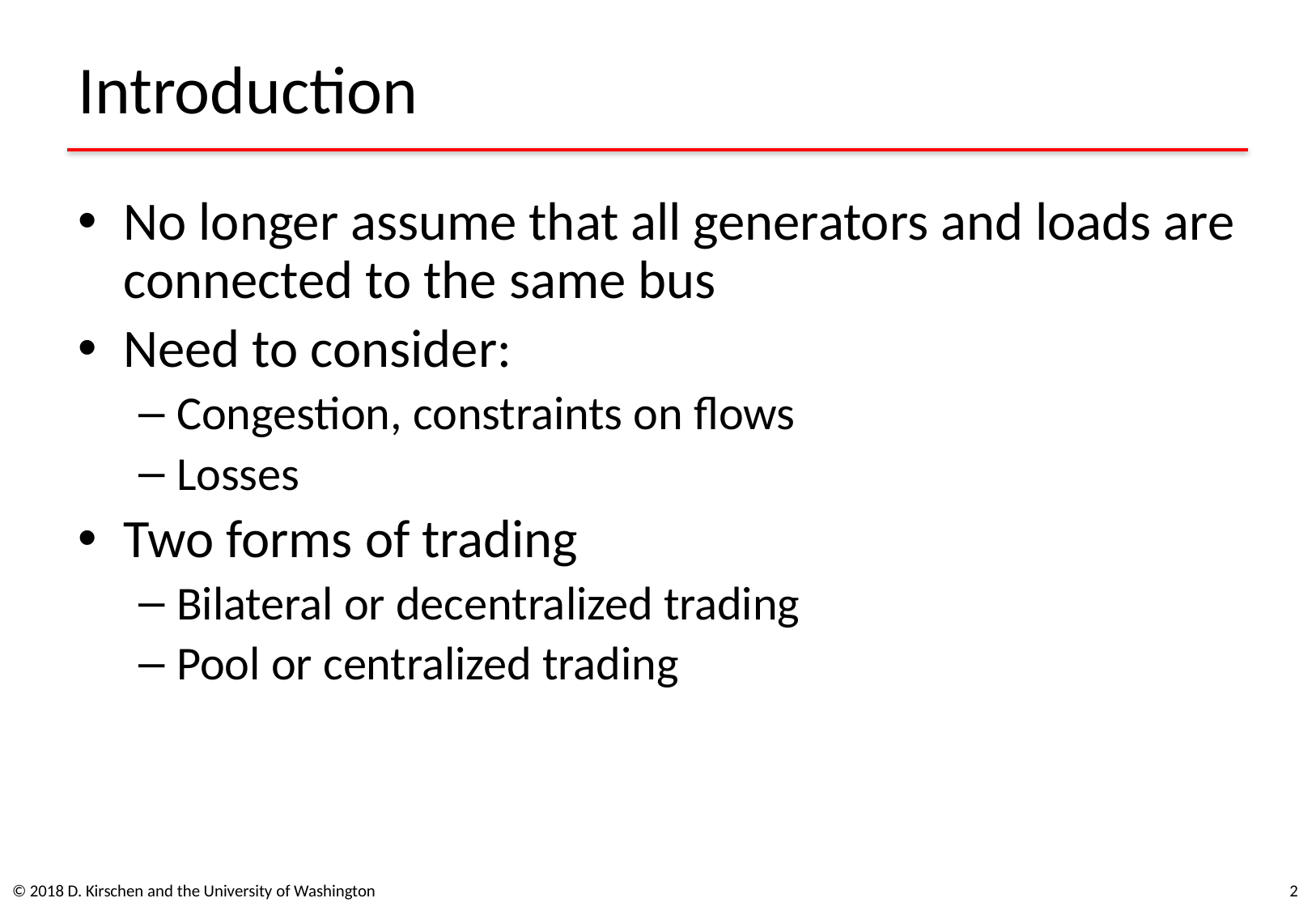

# Introduction
No longer assume that all generators and loads are connected to the same bus
Need to consider:
Congestion, constraints on flows
Losses
Two forms of trading
Bilateral or decentralized trading
Pool or centralized trading

© 2018 D. Kirschen and the University of Washington
2